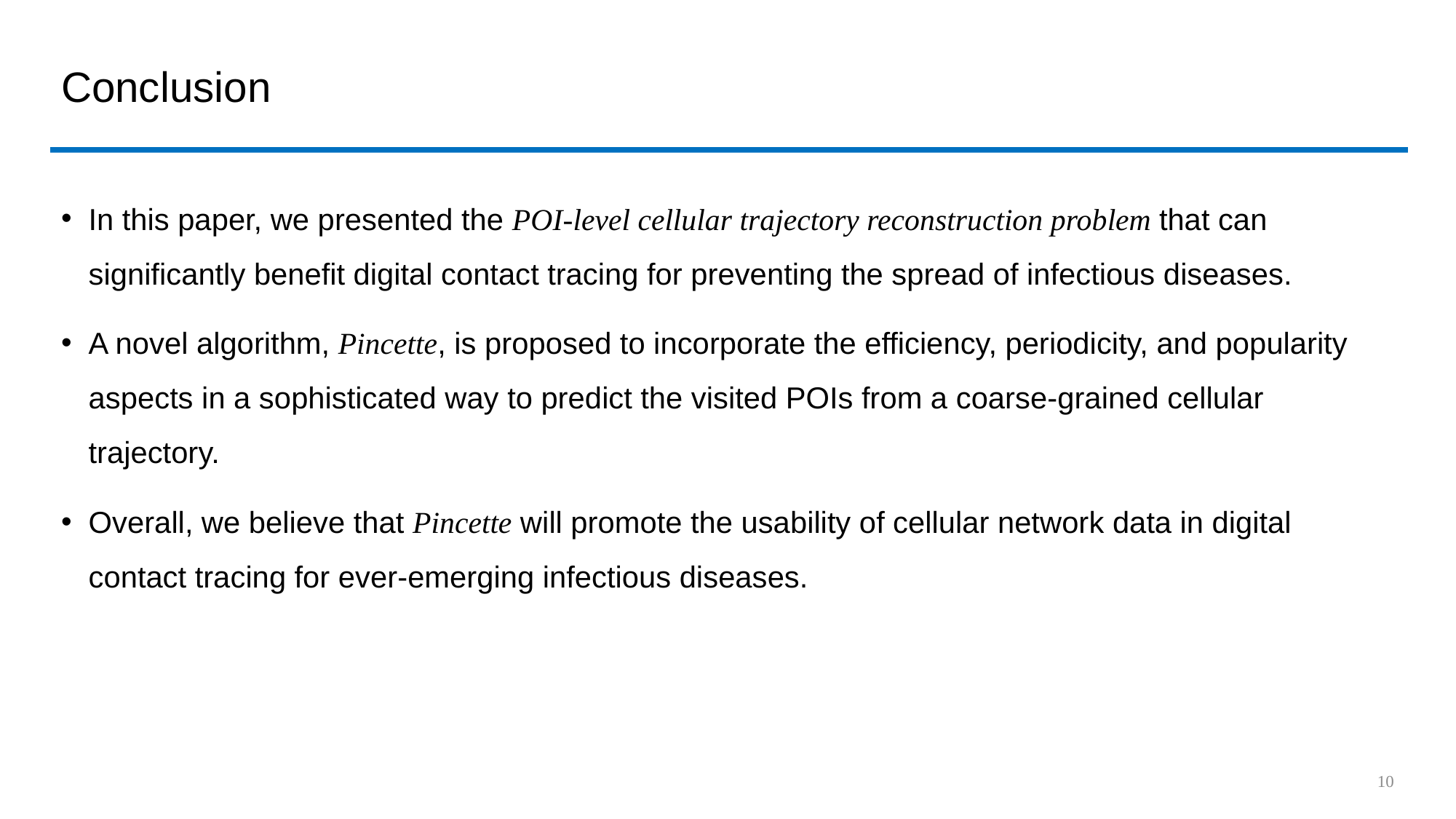

# Conclusion
In this paper, we presented the POI-level cellular trajectory reconstruction problem that can significantly benefit digital contact tracing for preventing the spread of infectious diseases.
A novel algorithm, Pincette, is proposed to incorporate the efficiency, periodicity, and popularity aspects in a sophisticated way to predict the visited POIs from a coarse-grained cellular trajectory.
Overall, we believe that Pincette will promote the usability of cellular network data in digital contact tracing for ever-emerging infectious diseases.
10